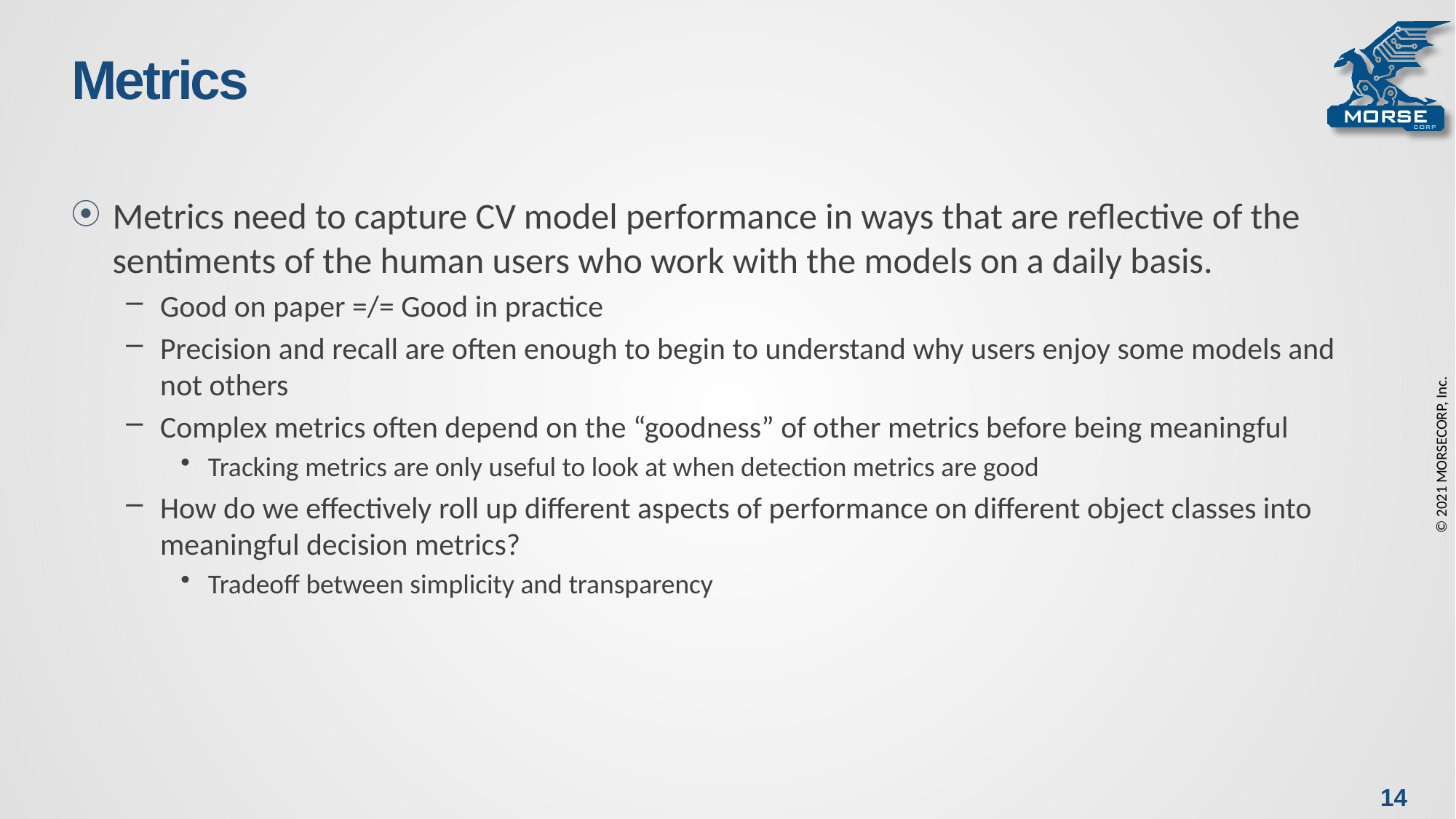

# Metrics

Metrics need to capture CV model performance in ways that are reflective of the sentiments of the human users who work with the models on a daily basis.
Good on paper =/= Good in practice
Precision and recall are often enough to begin to understand why users enjoy some models and not others
Complex metrics often depend on the “goodness” of other metrics before being meaningful
Tracking metrics are only useful to look at when detection metrics are good
How do we effectively roll up different aspects of performance on different object classes into meaningful decision metrics?
Tradeoff between simplicity and transparency
14